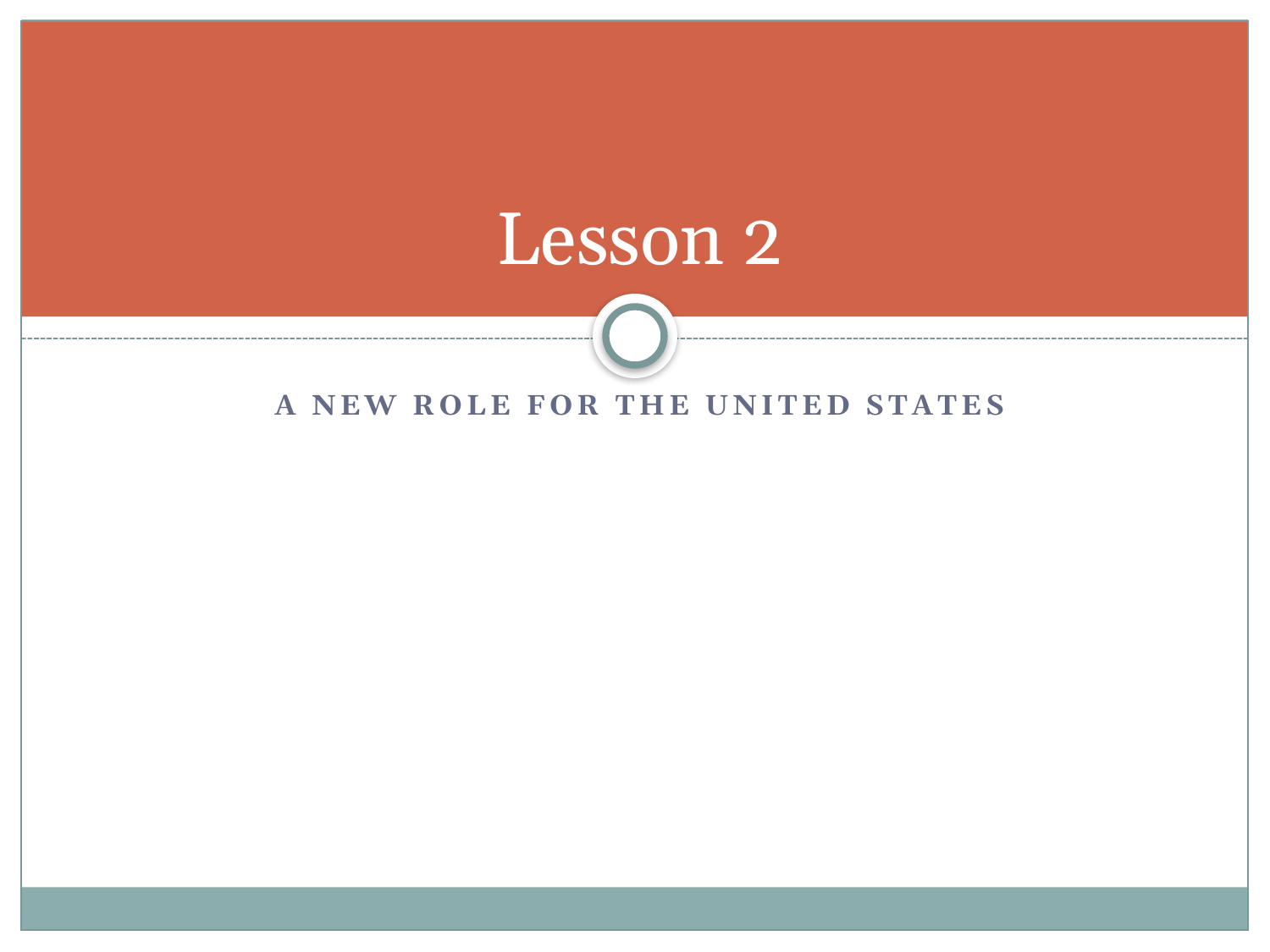

# Lesson 2
A new role for the united states